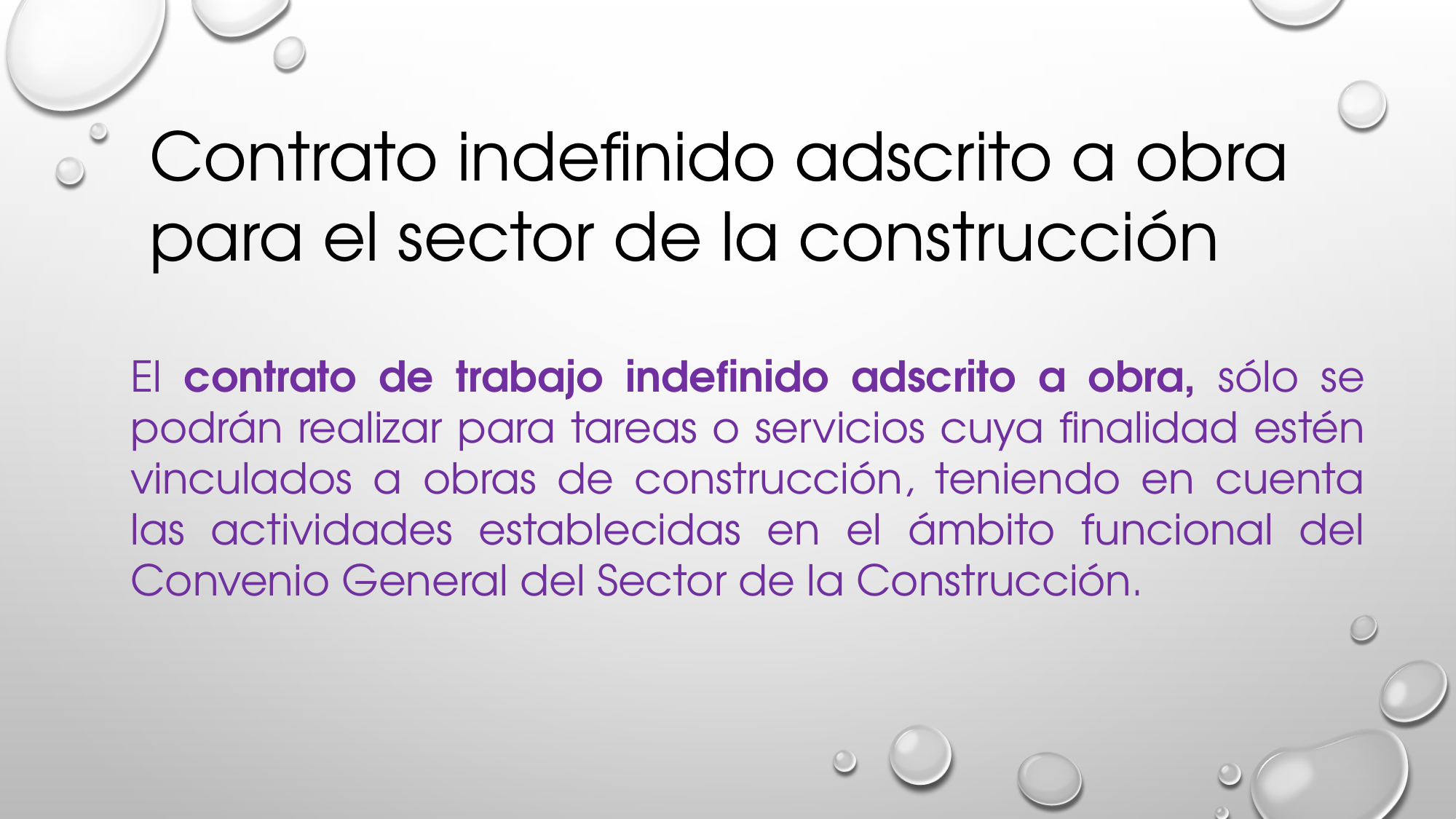

Contrato indefinido adscrito a obra para el sector de la construcción
El contrato de trabajo indefinido adscrito a obra, sólo se podrán realizar para tareas o servicios cuya finalidad estén vinculados a obras de construcción, teniendo en cuenta las actividades establecidas en el ámbito funcional del Convenio General del Sector de la Construcción.